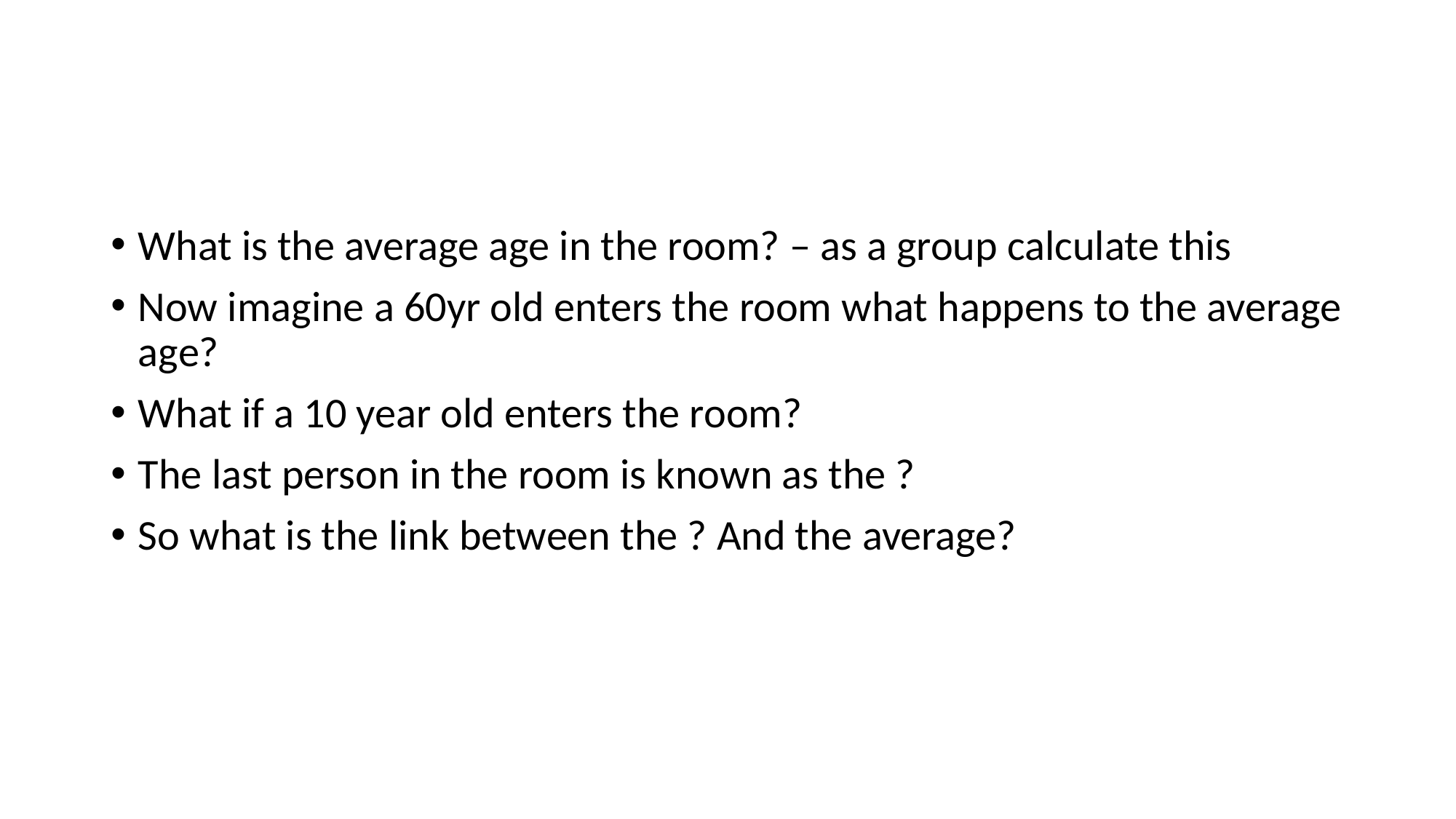

#
What is the average age in the room? – as a group calculate this
Now imagine a 60yr old enters the room what happens to the average age?
What if a 10 year old enters the room?
The last person in the room is known as the ?
So what is the link between the ? And the average?